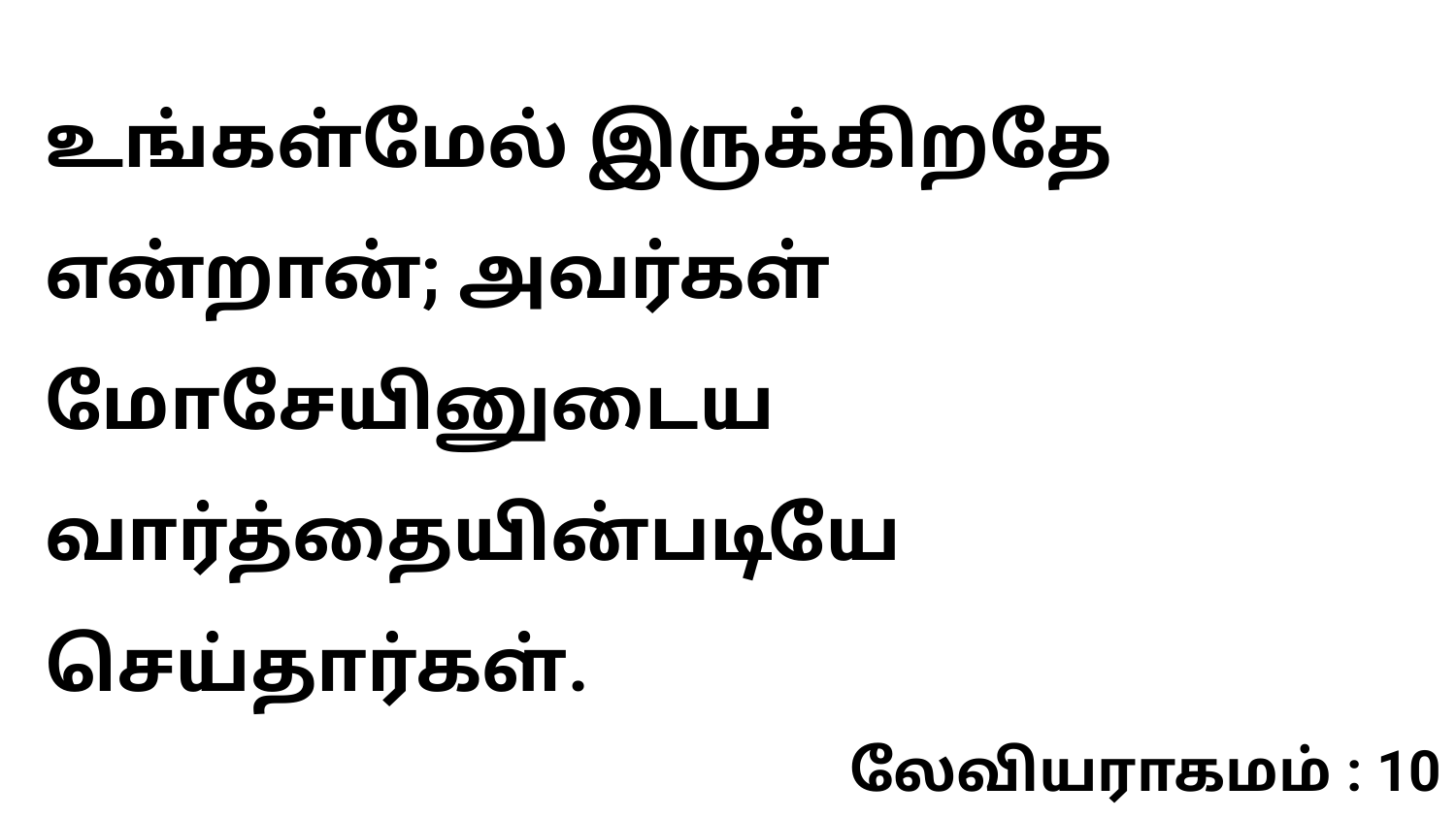

உங்கள்மேல் இருக்கிறதே என்றான்; அவர்கள் மோசேயினுடைய வார்த்தையின்படியே செய்தார்கள்.
லேவியராகமம் : 10